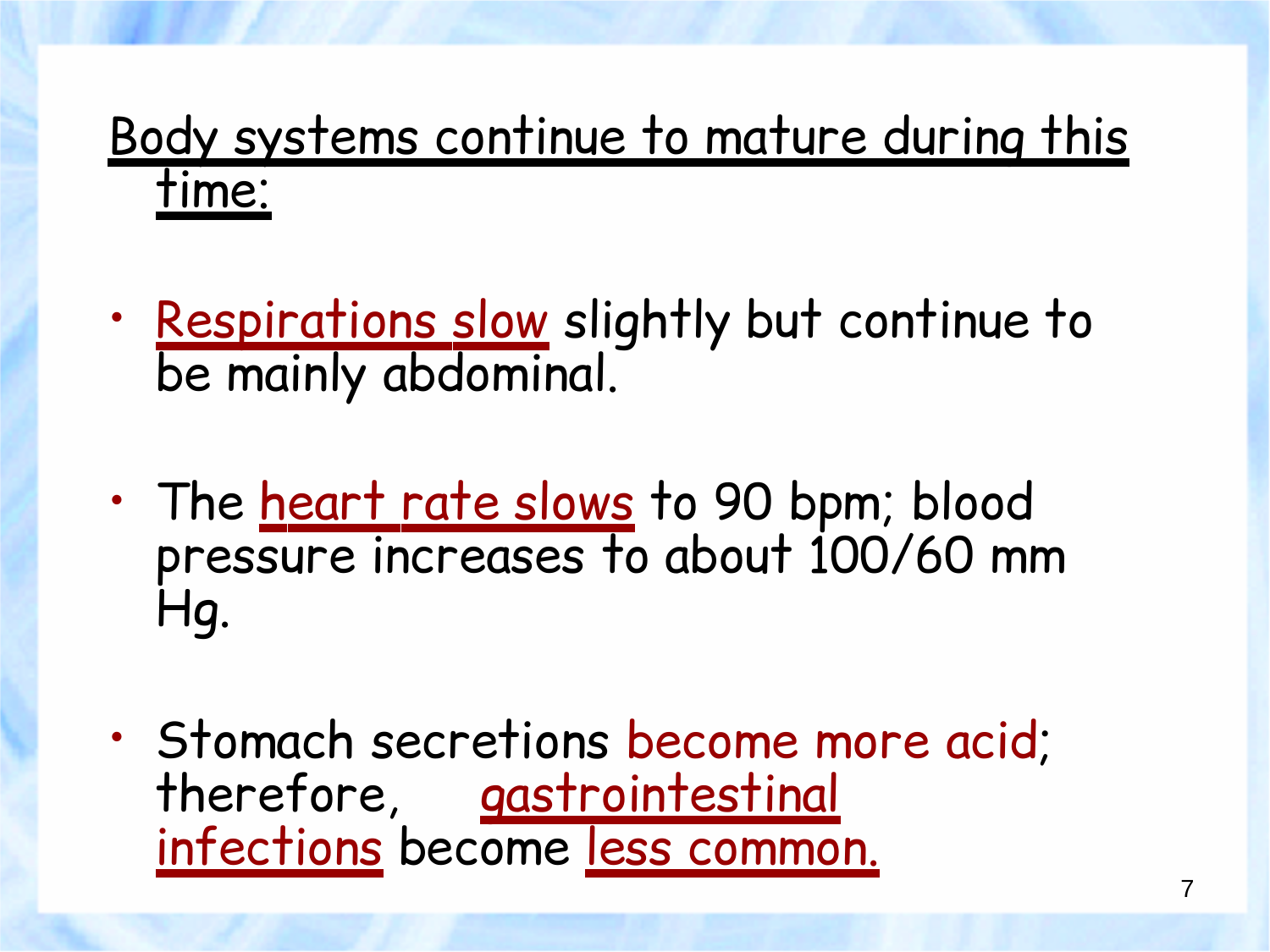

Body systems continue to mature during this time:

Respirations slow slightly but continue to be mainly abdominal.

The heart rate slows to 90 bpm; blood pressure increases to about 100/60 mm Hg.

Stomach secretions become more acid; therefore,	gastrointestinal infections become less common.
7